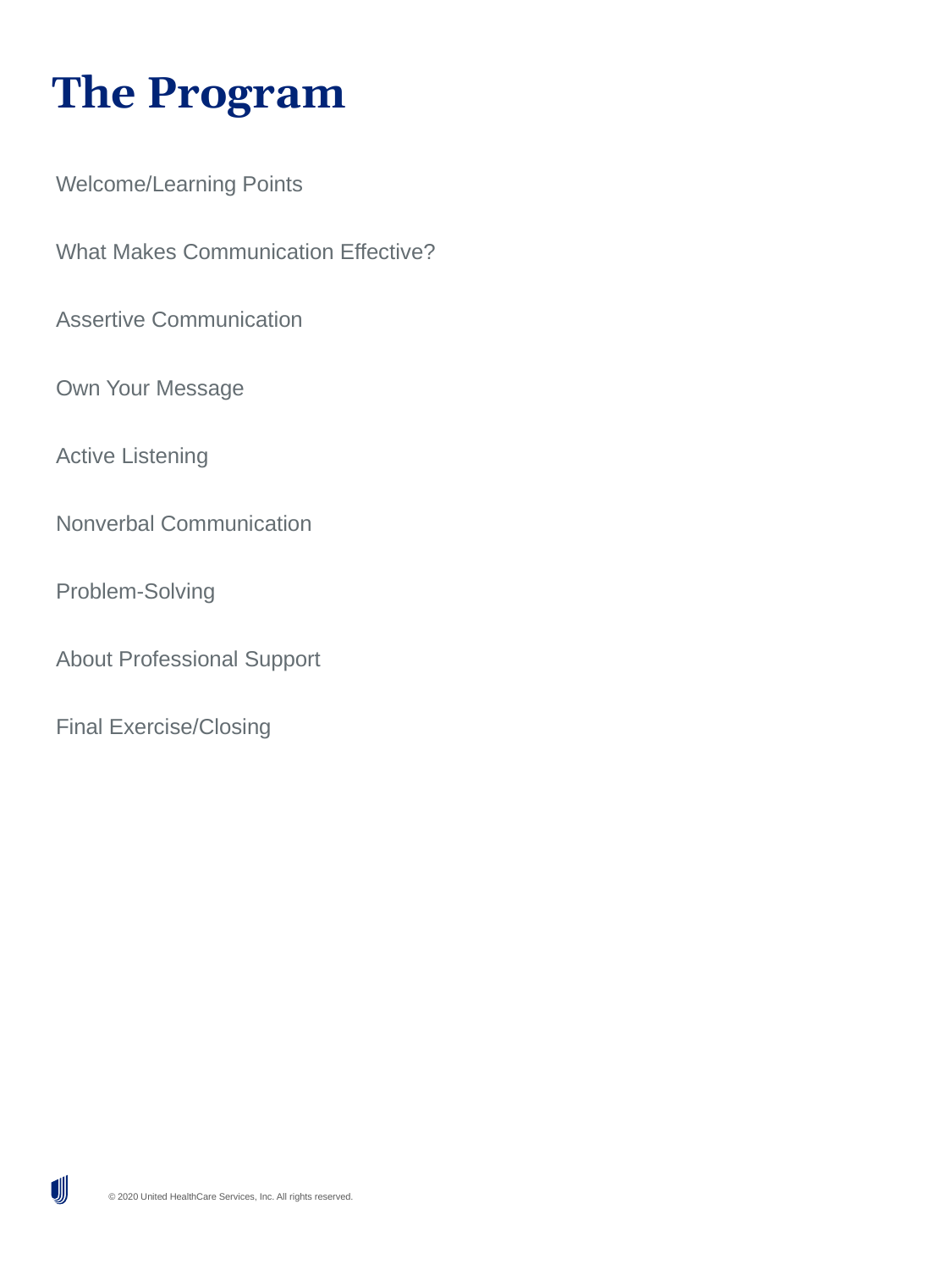

# The Program
Welcome/Learning Points

What Makes Communication Effective?

Assertive Communication

Own Your Message

Active Listening

Nonverbal Communication

Problem-Solving

About Professional Support

Final Exercise/Closing